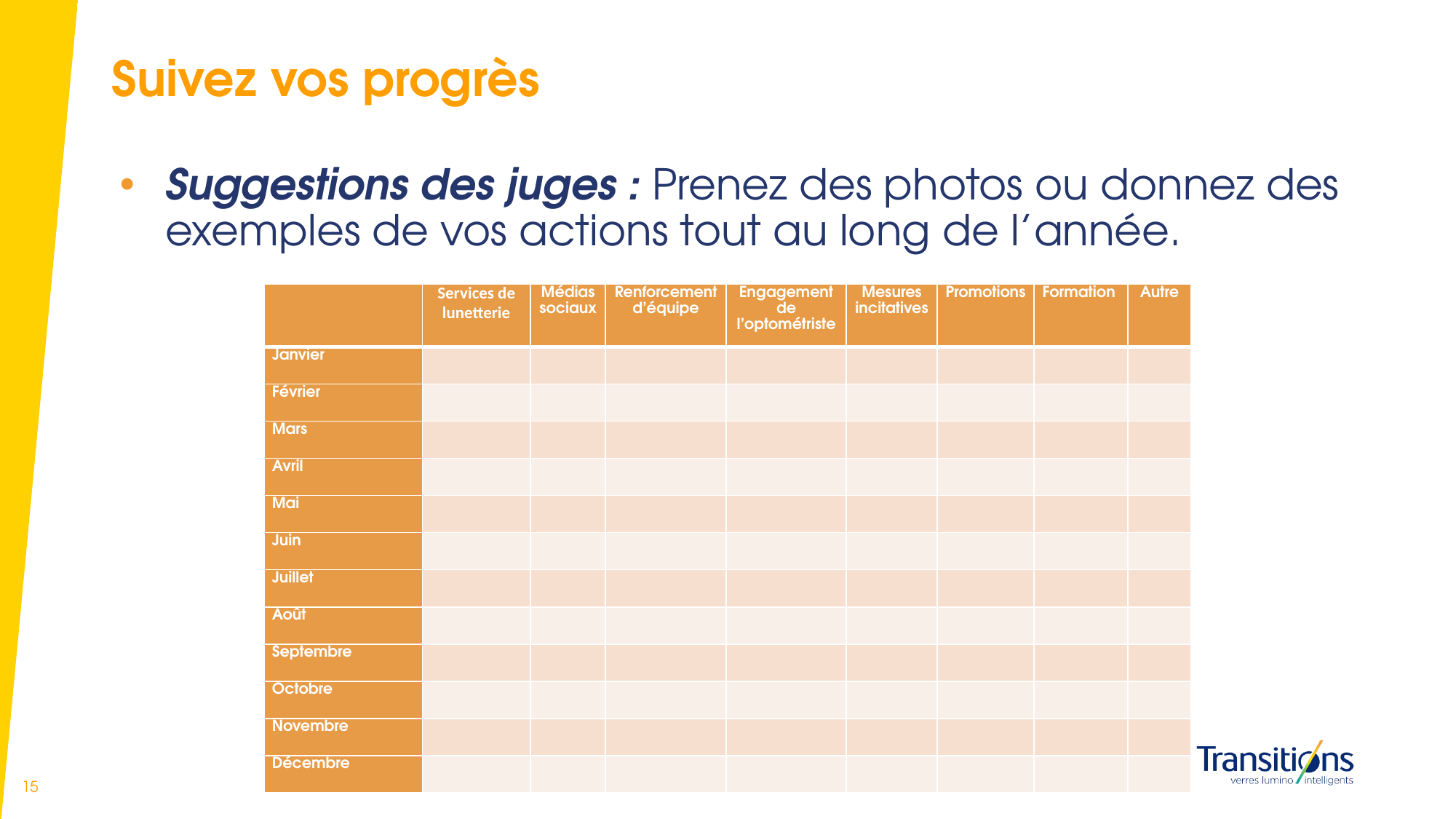

# Suivez vos progrès
Suggestions des juges : Prenez des photos ou donnez des exemples de vos actions tout au long de l’année.

|  | Services de lunetterie | Médias sociaux | Renforcement d’équipe | Engagement de l’optométriste | Mesures incitatives | Promotions | Formation | Autre |
| --- | --- | --- | --- | --- | --- | --- | --- | --- |
| Janvier |  |  |  |  |  |  |  |  |
| Février |  |  |  |  |  |  |  |  |
| Mars |  |  |  |  |  |  |  |  |
| Avril |  |  |  |  |  |  |  |  |
| Mai |  |  |  |  |  |  |  |  |
| Juin |  |  |  |  |  |  |  |  |
| Juillet |  |  |  |  |  |  |  |  |
| Août |  |  |  |  |  |  |  |  |
| Septembre |  |  |  |  |  |  |  |  |
| Octobre |  |  |  |  |  |  |  |  |
| Novembre |  |  |  |  |  |  |  |  |
| Décembre |  |  |  |  |  |  |  |  |